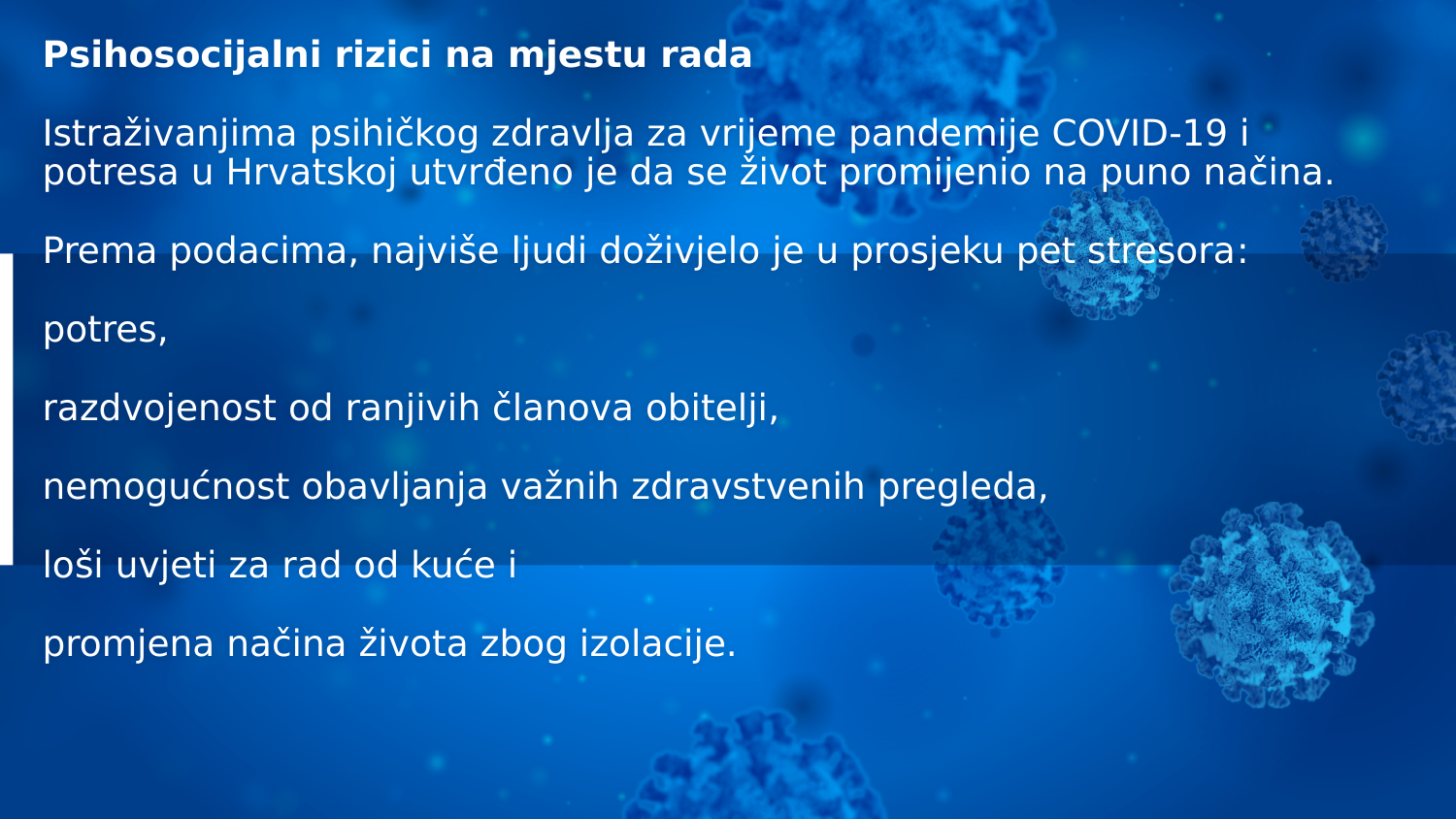

# Psihosocijalni rizici na mjestu rada Istraživanjima psihičkog zdravlja za vrijeme pandemije COVID-19 i potresa u Hrvatskoj utvrđeno je da se život promijenio na puno načina. Prema podacima, najviše ljudi doživjelo je u prosjeku pet stresora: potres, razdvojenost od ranjivih članova obitelji, nemogućnost obavljanja važnih zdravstvenih pregleda, loši uvjeti za rad od kuće i promjena načina života zbog izolacije.